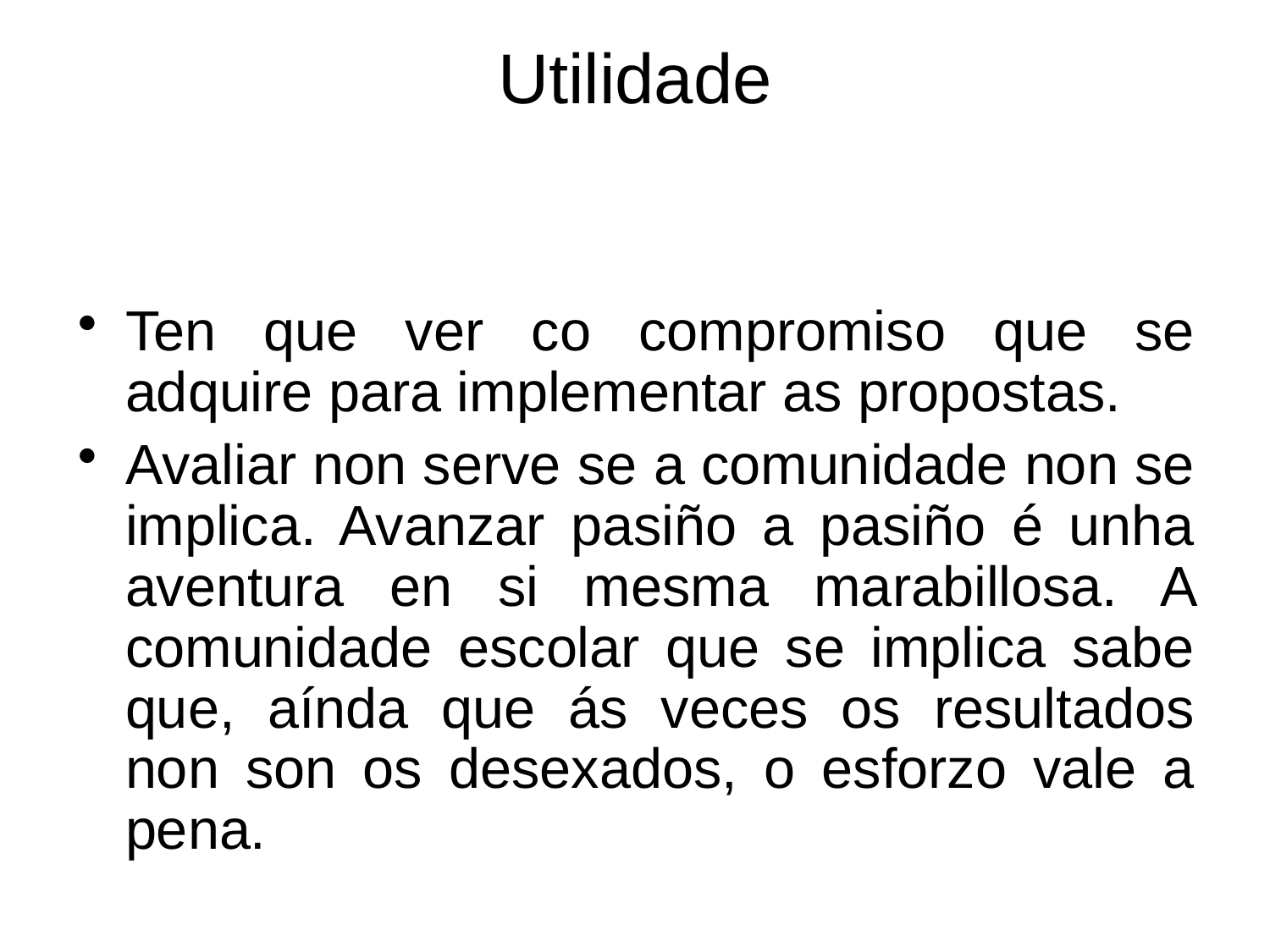

# Utilidade
Ten que ver co compromiso que se adquire para implementar as propostas.
Avaliar non serve se a comunidade non se implica. Avanzar pasiño a pasiño é unha aventura en si mesma marabillosa. A comunidade escolar que se implica sabe que, aínda que ás veces os resultados non son os desexados, o esforzo vale a pena.